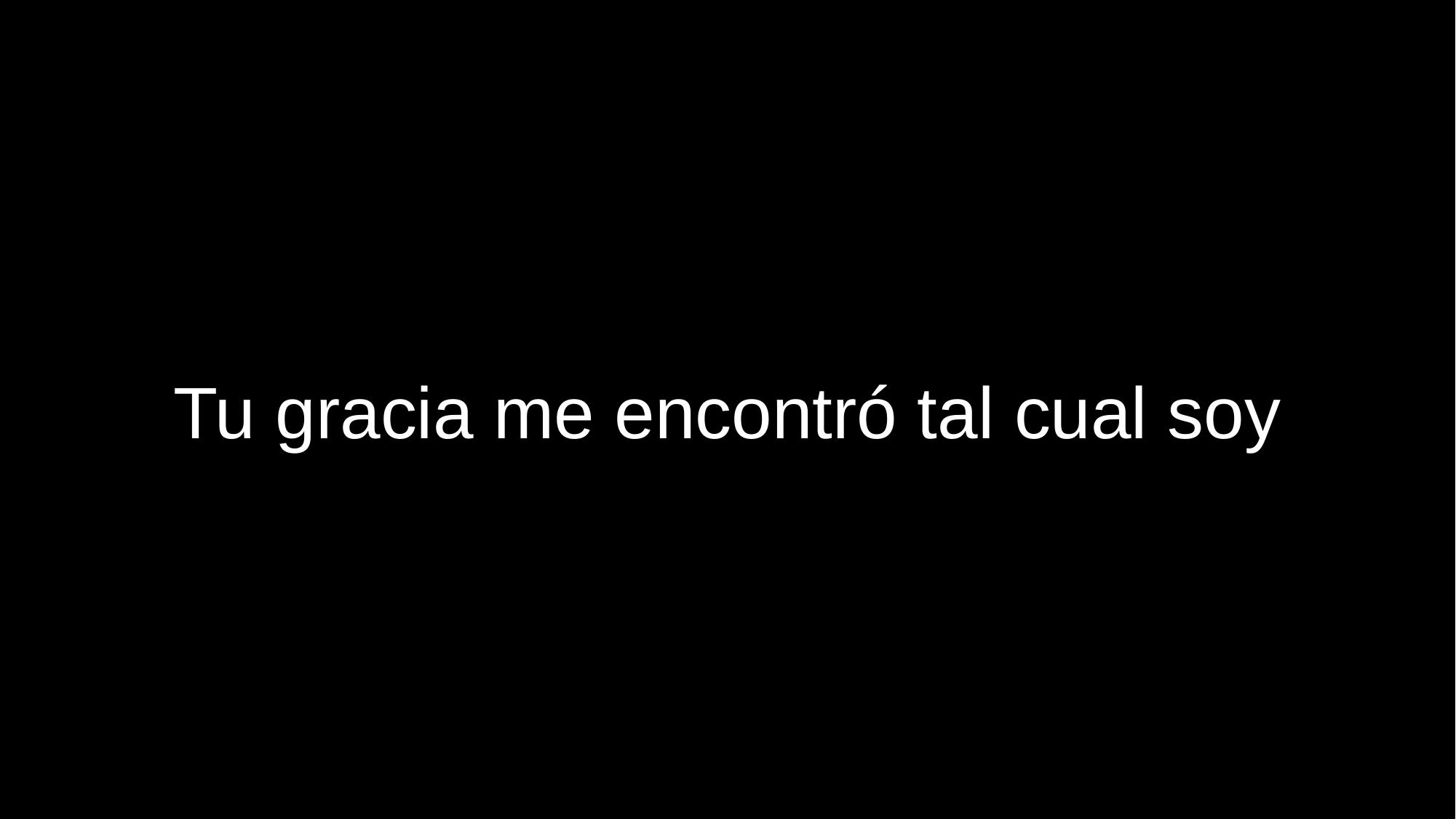

Tu gracia me encontró tal cual soy